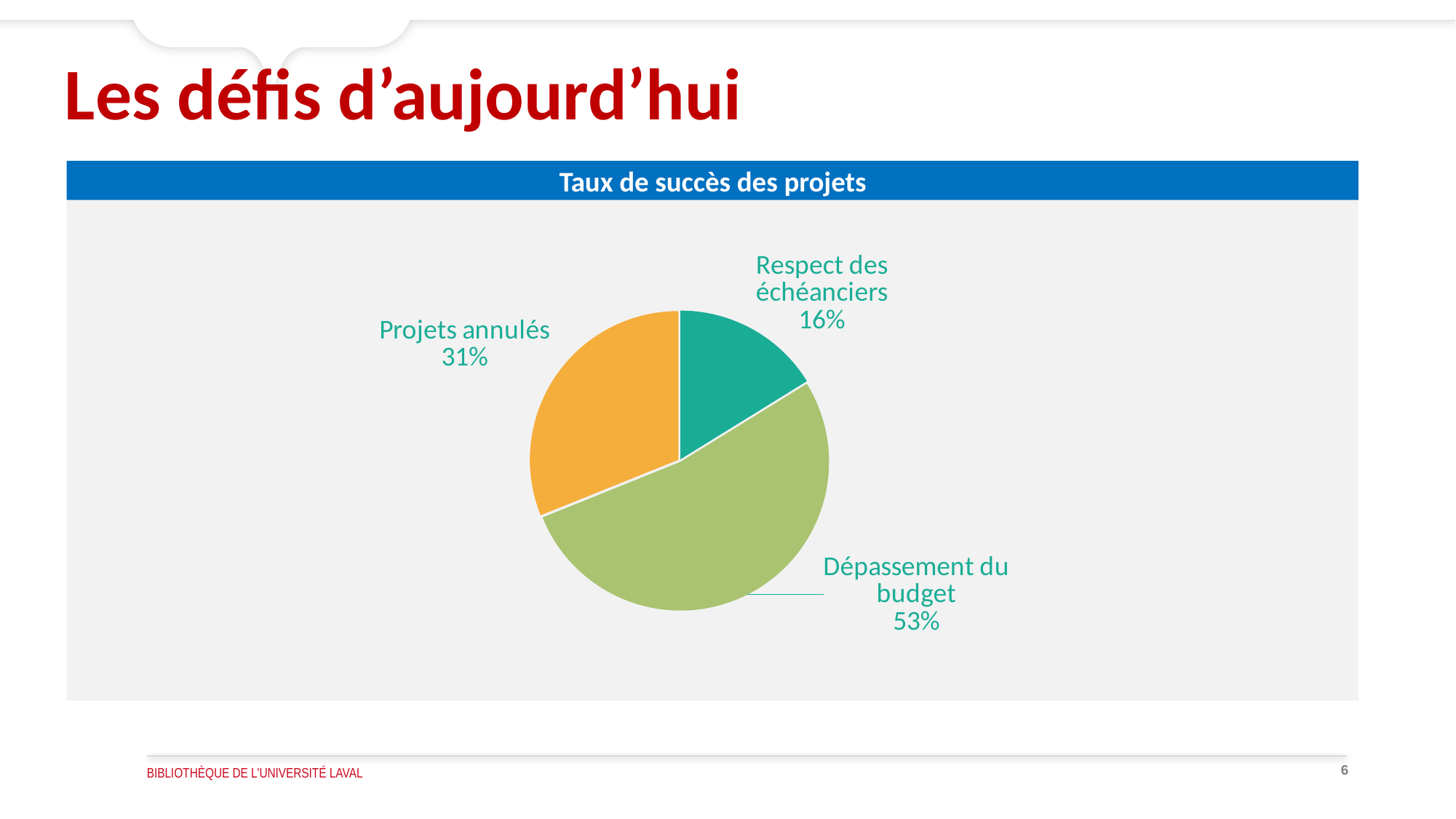

# Les défis d’aujourd’hui
Taux de succès des projets

### Chart

| Category | Ventes |
|---|---|
| Respect des échéanciers | 16.2 |
| Dépassement du budget | 52.7 |
| Projets annulés | 31.1 |